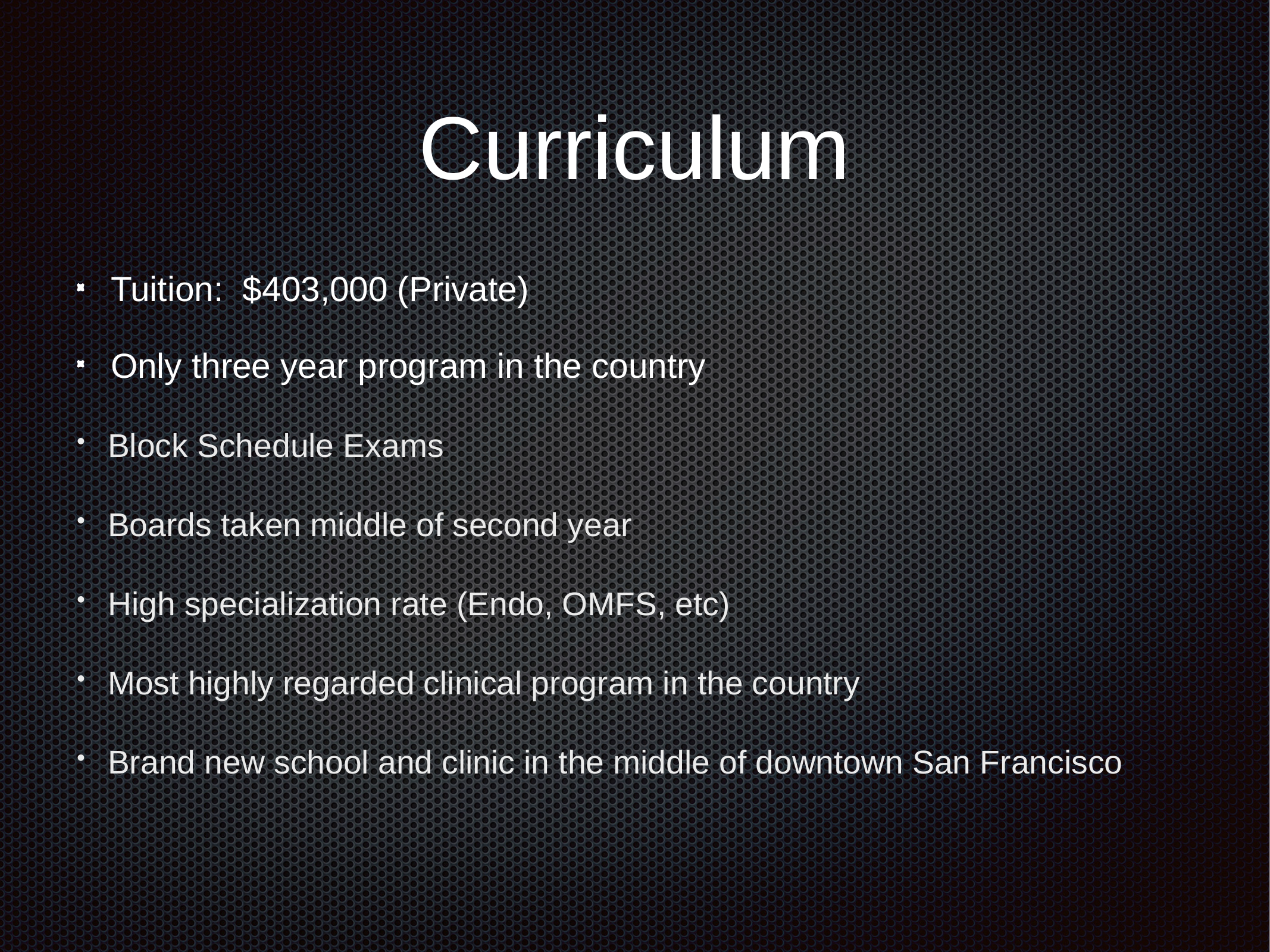

# Curriculum
Tuition:  $403,000 (Private)
Only three year program in the country
Block Schedule Exams
Boards taken middle of second year
High specialization rate (Endo, OMFS, etc)
Most highly regarded clinical program in the country
Brand new school and clinic in the middle of downtown San Francisco